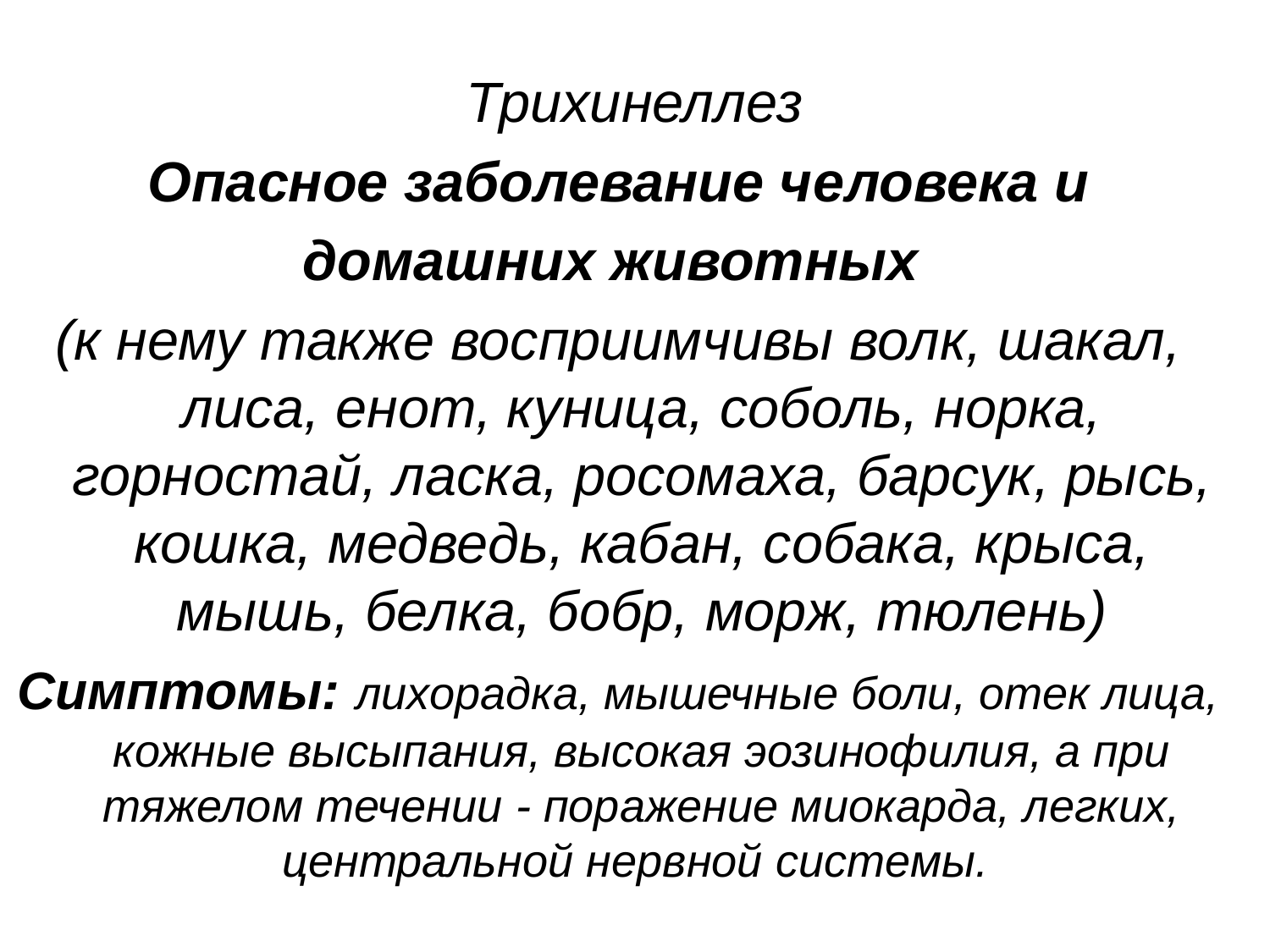

# Трихинеллез
Опасное заболевание человека и
домашних животных
(к нему также восприимчивы волк, шакал, лиса, енот, куница, соболь, норка, горностай, ласка, росомаха, барсук, рысь, кошка, медведь, кабан, собака, крыса, мышь, белка, бобр, морж, тюлень)
Симптомы: лихорадка, мышечные боли, отек лица, кожные высыпания, высокая эозинофилия, а при тяжелом течении - поражение миокарда, легких, центральной нервной системы.